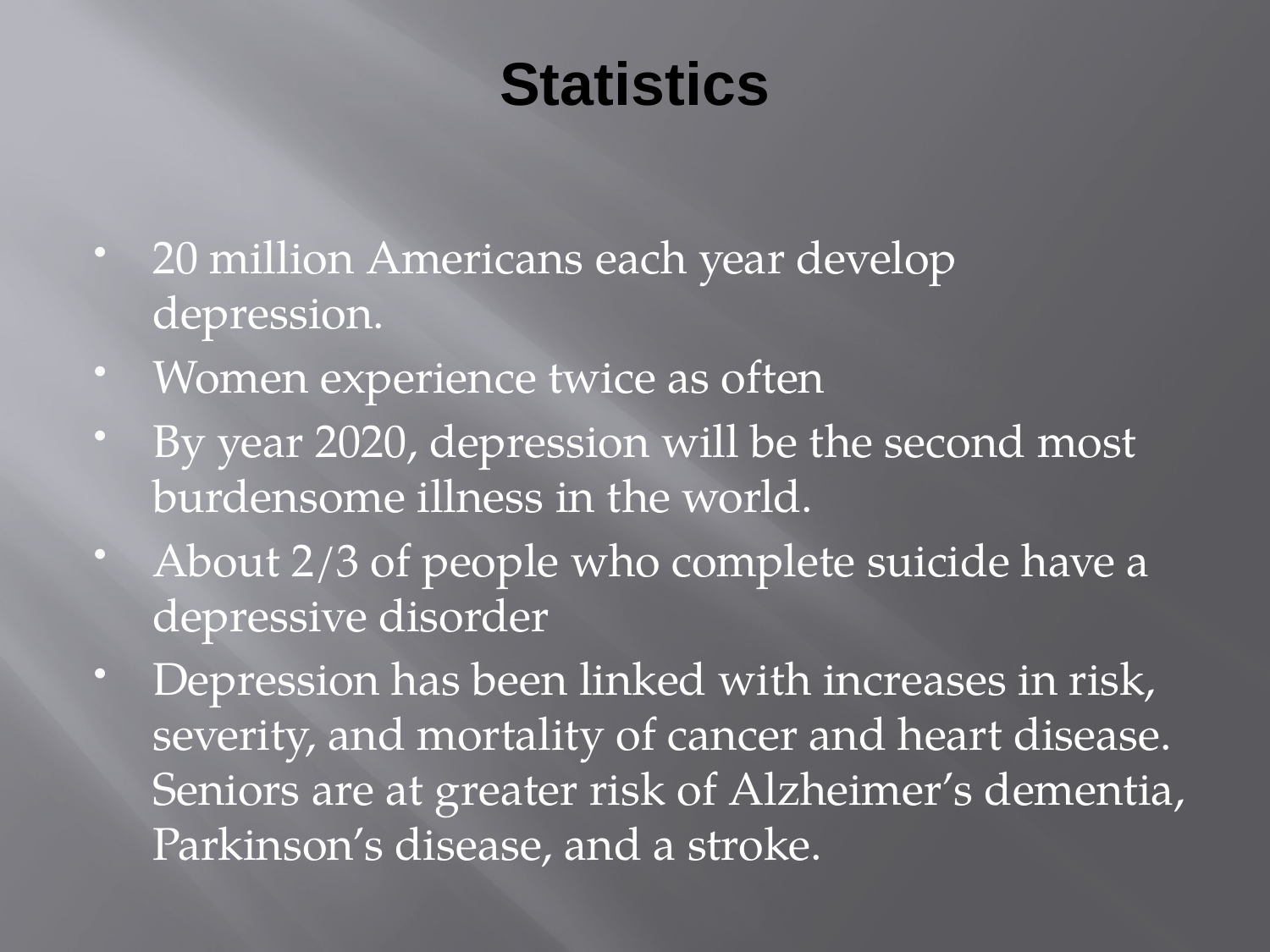

# Statistics
20 million Americans each year develop depression.
Women experience twice as often
By year 2020, depression will be the second most burdensome illness in the world.
About 2/3 of people who complete suicide have a depressive disorder
Depression has been linked with increases in risk, severity, and mortality of cancer and heart disease.  Seniors are at greater risk of Alzheimer’s dementia, Parkinson’s disease, and a stroke.